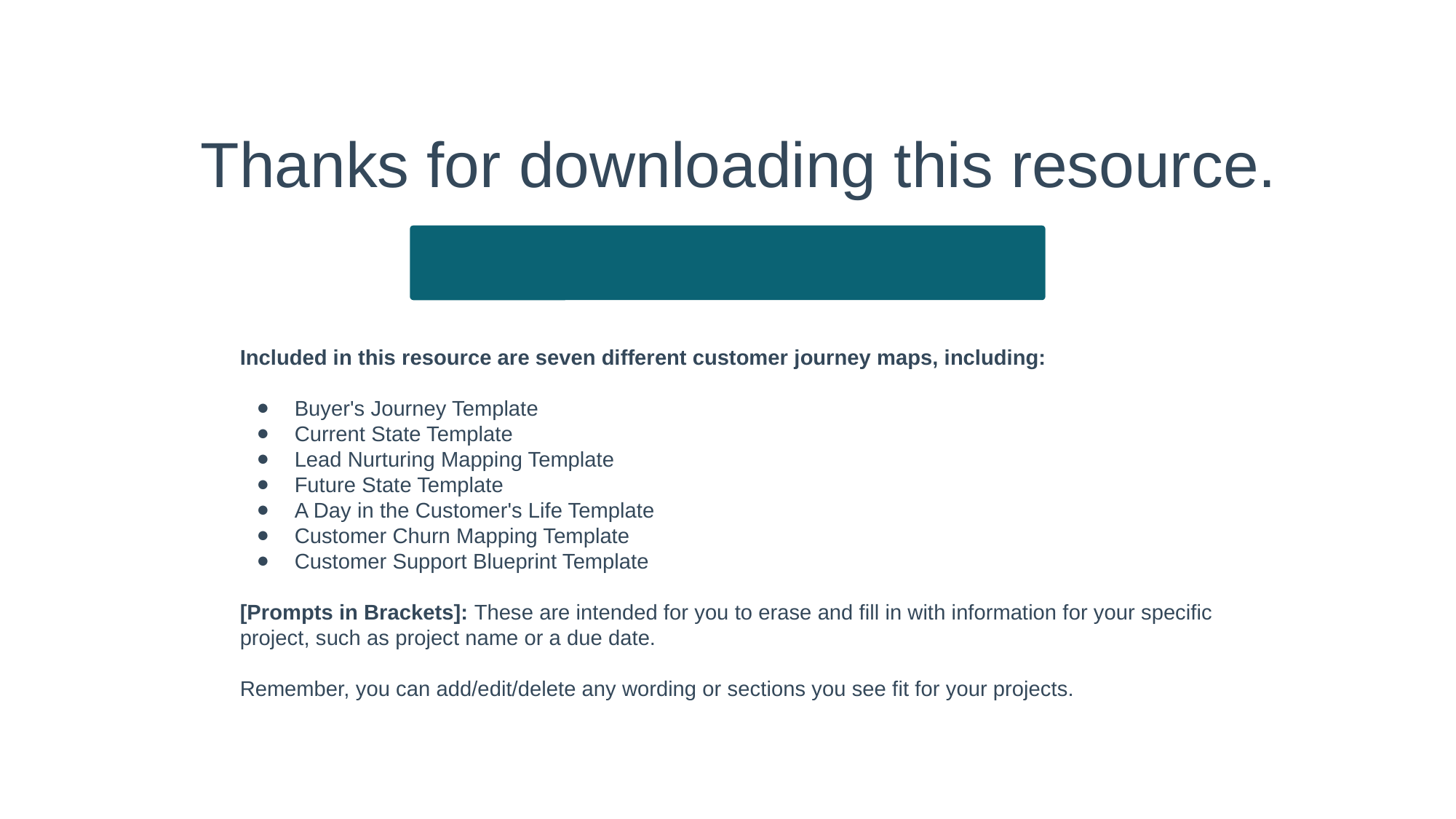

# How to Use This Template:
Thanks for downloading this resource.

Included in this resource are seven different customer journey maps, including:

Buyer's Journey Template
Current State Template
Lead Nurturing Mapping Template
Future State Template
A Day in the Customer's Life Template
Customer Churn Mapping Template
Customer Support Blueprint Template

[Prompts in Brackets]: These are intended for you to erase and fill in with information for your specific project, such as project name or a due date.

Remember, you can add/edit/delete any wording or sections you see fit for your projects.